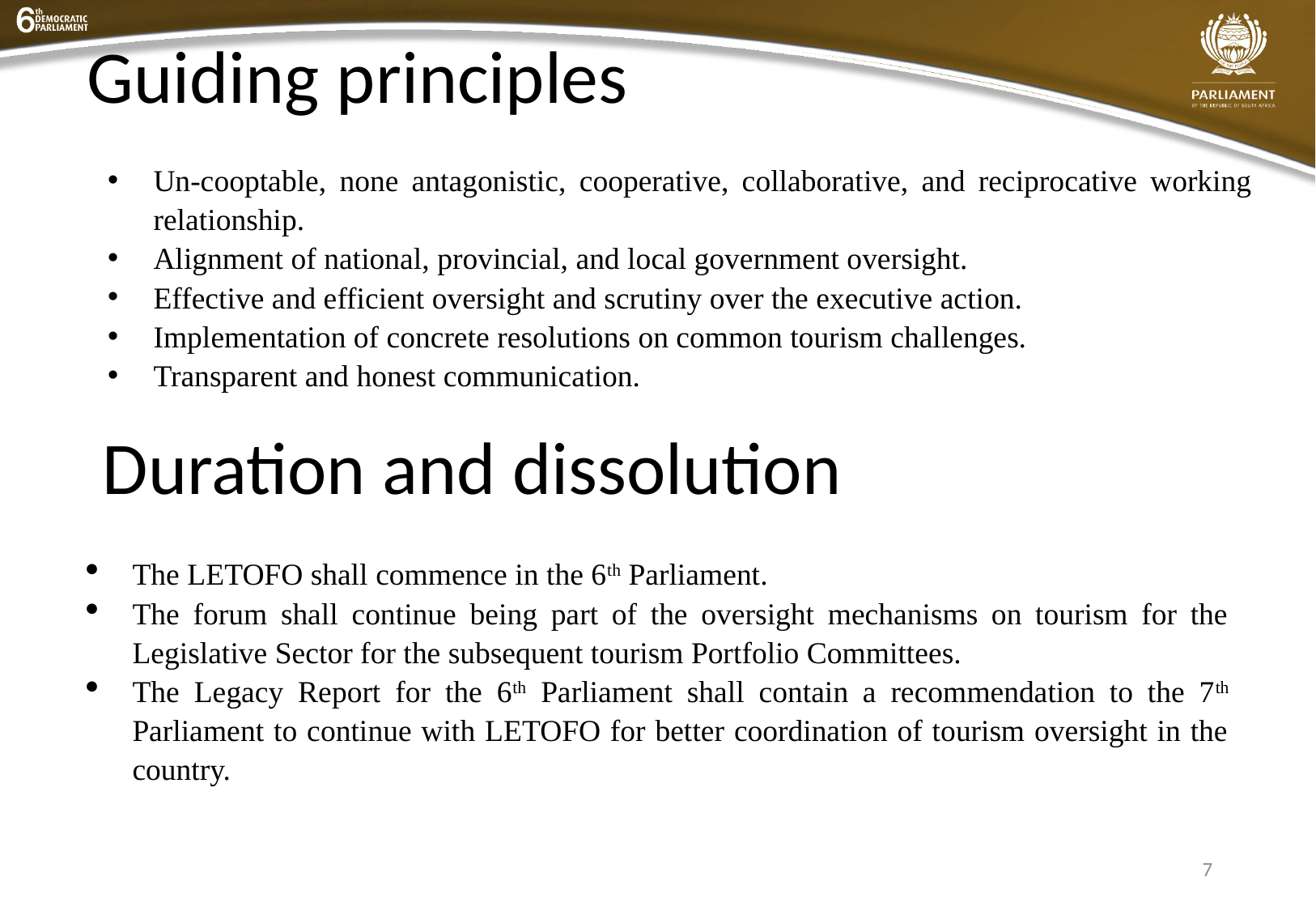

# Guiding principles
Un-cooptable, none antagonistic, cooperative, collaborative, and reciprocative working relationship.
Alignment of national, provincial, and local government oversight.
Effective and efficient oversight and scrutiny over the executive action.
Implementation of concrete resolutions on common tourism challenges.
Transparent and honest communication.

Duration and dissolution
The LETOFO shall commence in the 6th Parliament.
The forum shall continue being part of the oversight mechanisms on tourism for the Legislative Sector for the subsequent tourism Portfolio Committees.
The Legacy Report for the 6th Parliament shall contain a recommendation to the 7th Parliament to continue with LETOFO for better coordination of tourism oversight in the country.
7